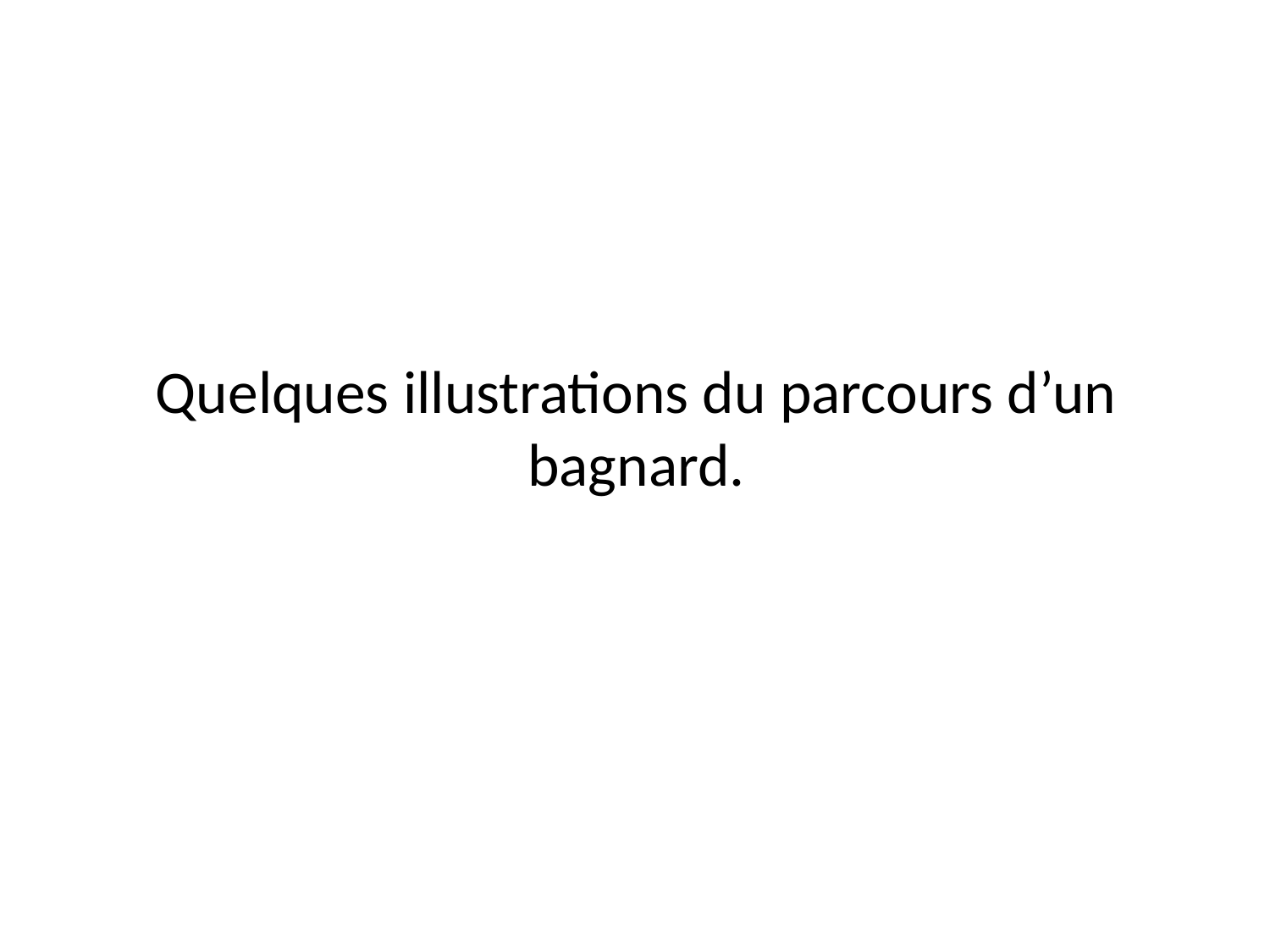

# Quelques illustrations du parcours d’un bagnard.